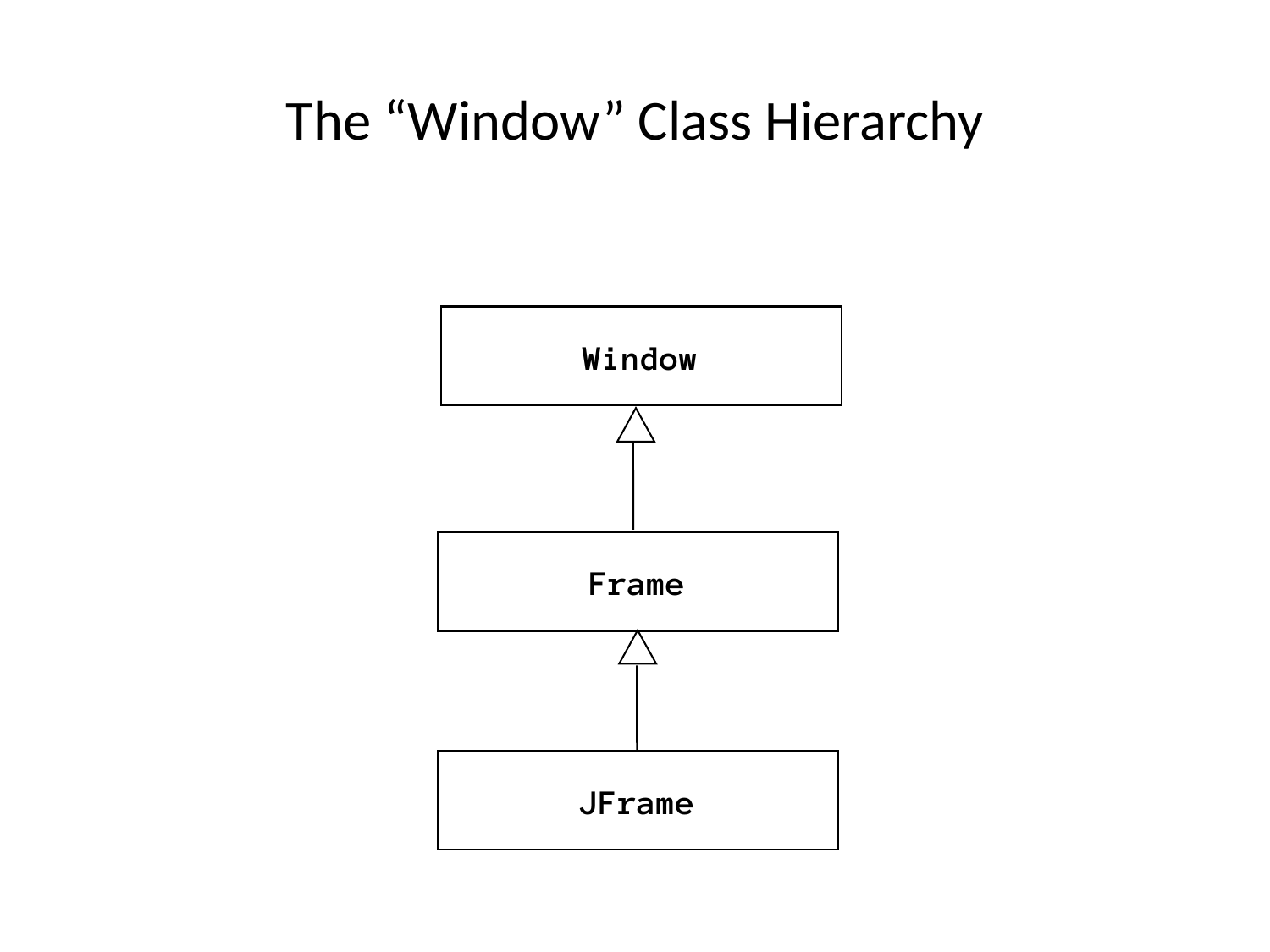

The “Window” Class Hierarchy
Window

Frame

JFrame